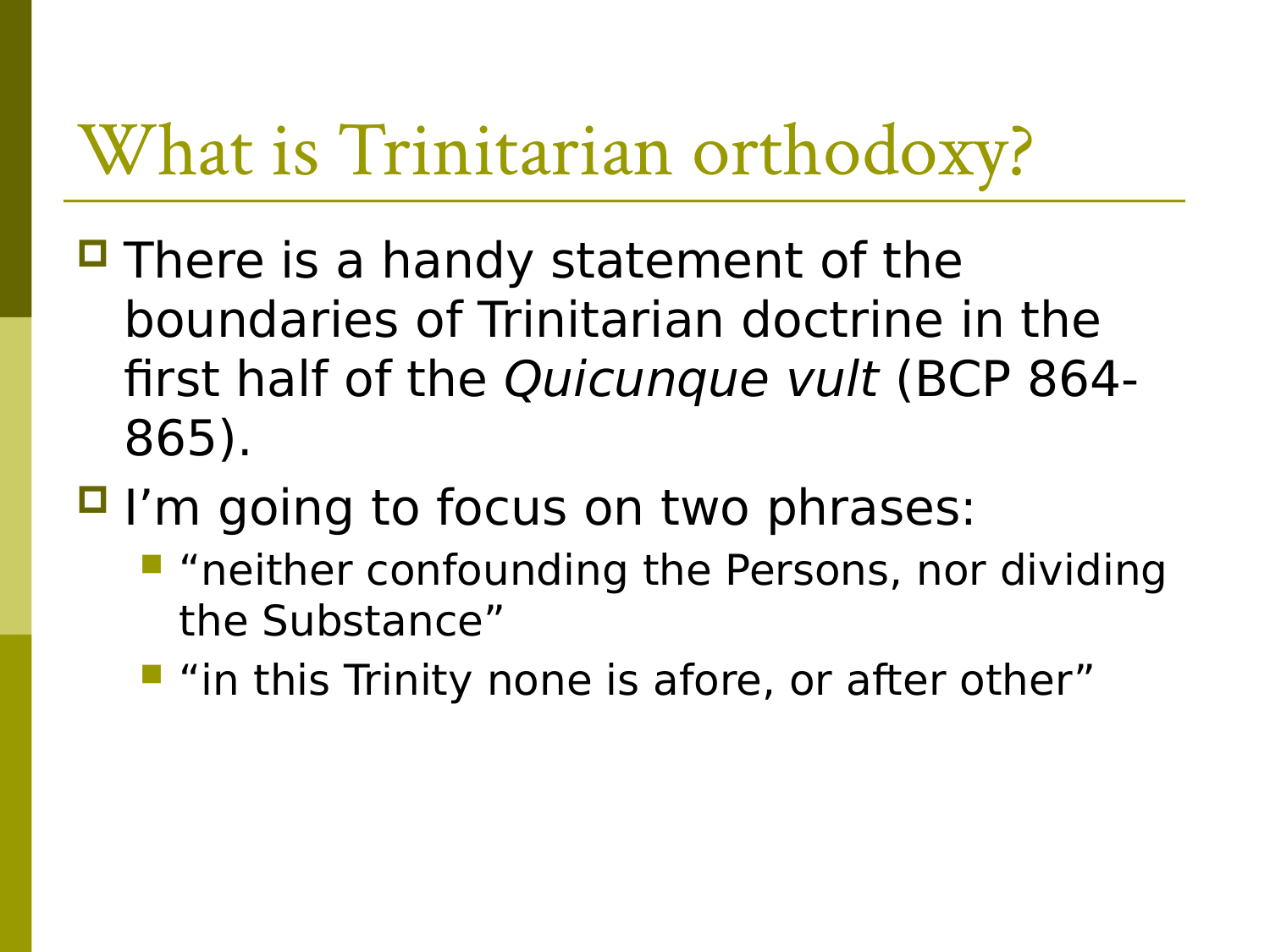

# What is Trinitarian orthodoxy?
There is a handy statement of the boundaries of Trinitarian doctrine in the first half of the Quicunque vult (BCP 864-865).
I’m going to focus on two phrases:
“neither confounding the Persons, nor dividing the Substance”
“in this Trinity none is afore, or after other”